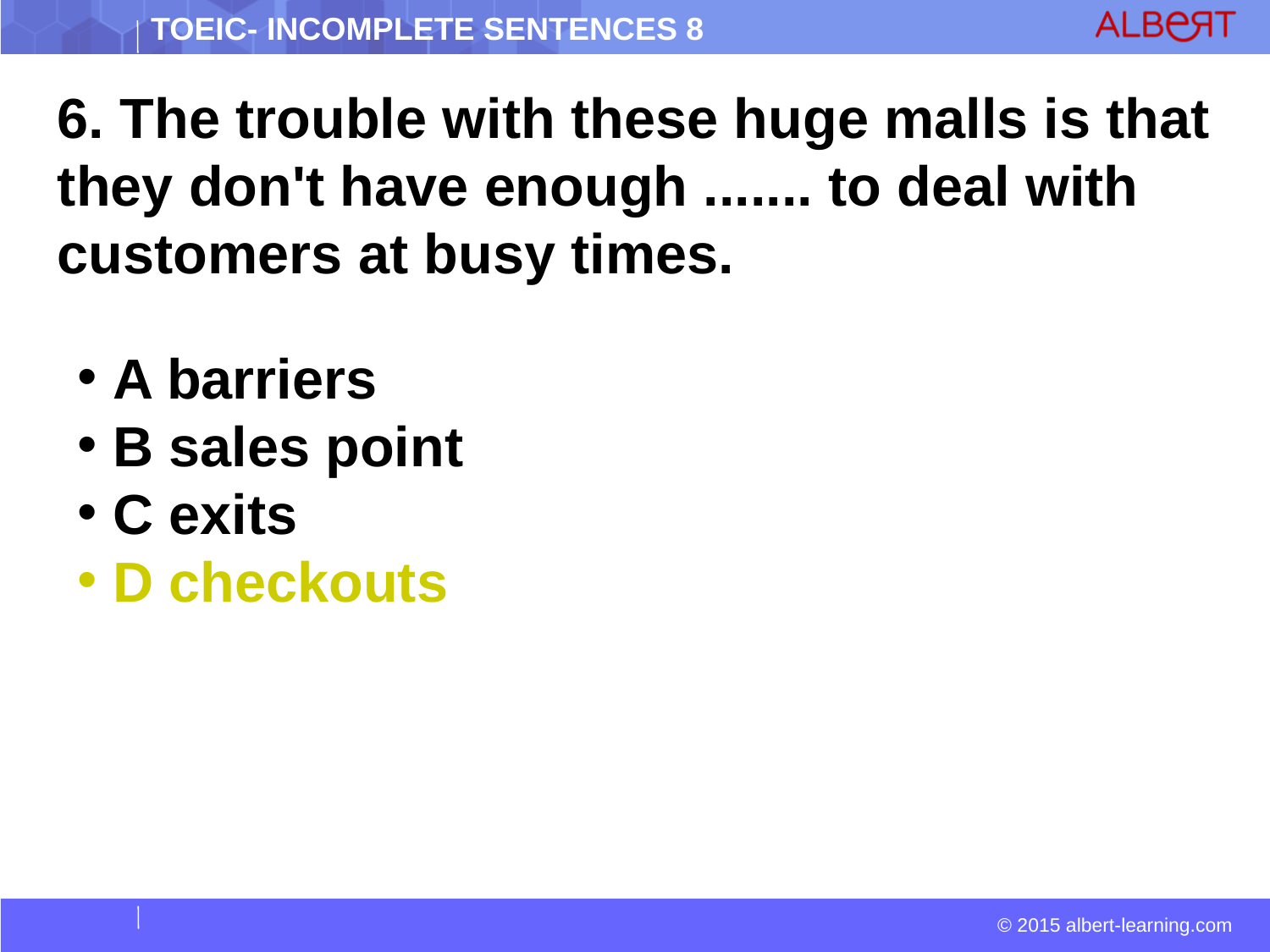

6. The trouble with these huge malls is that they don't have enough ....... to deal with customers at busy times.
 A barriers
 B sales point
 C exits
 D checkouts